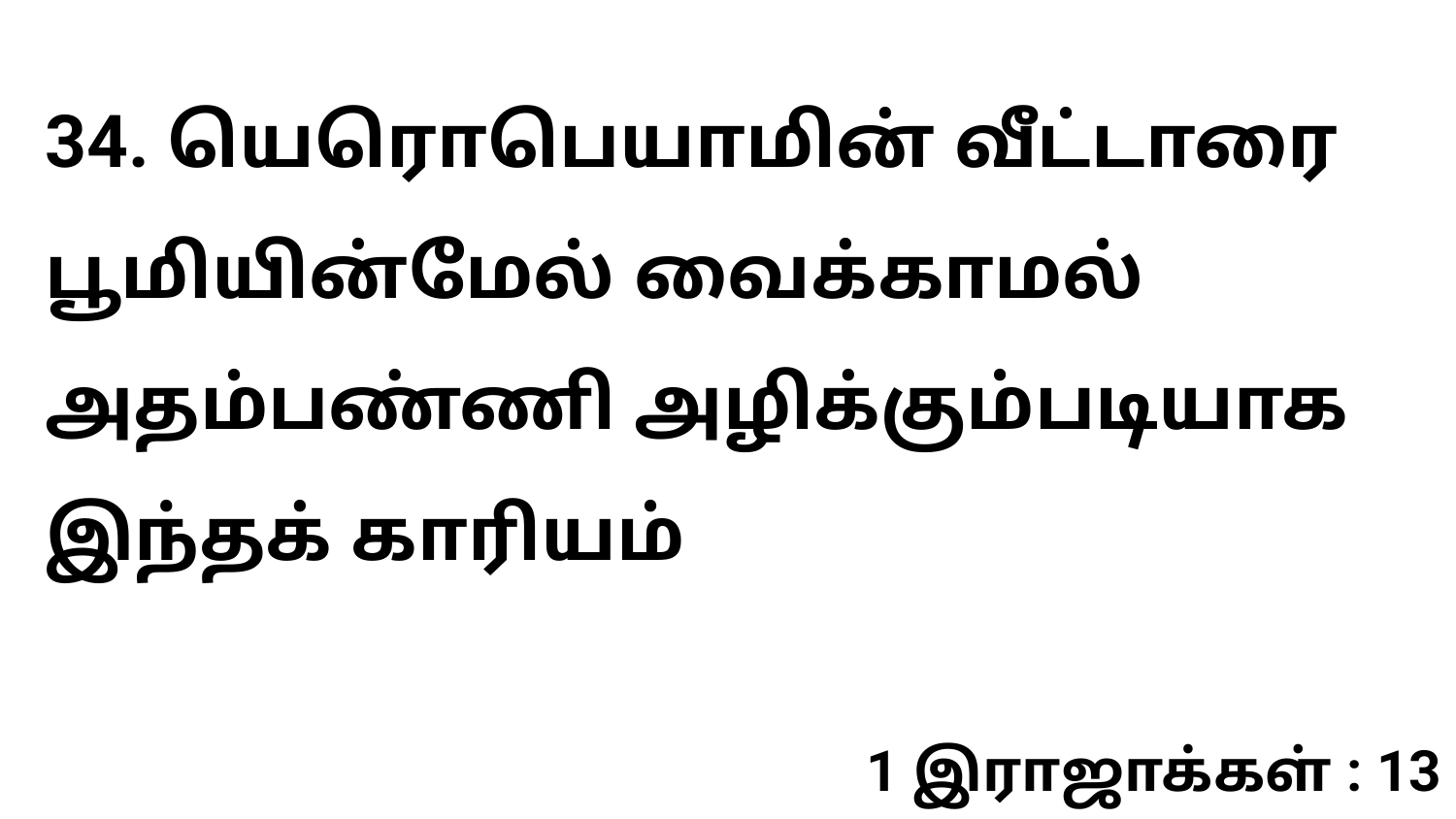

34. யெரொபெயாமின் வீட்டாரை பூமியின்மேல் வைக்காமல் அதம்பண்ணி அழிக்கும்படியாக இந்தக் காரியம்
1 இராஜாக்கள் : 13